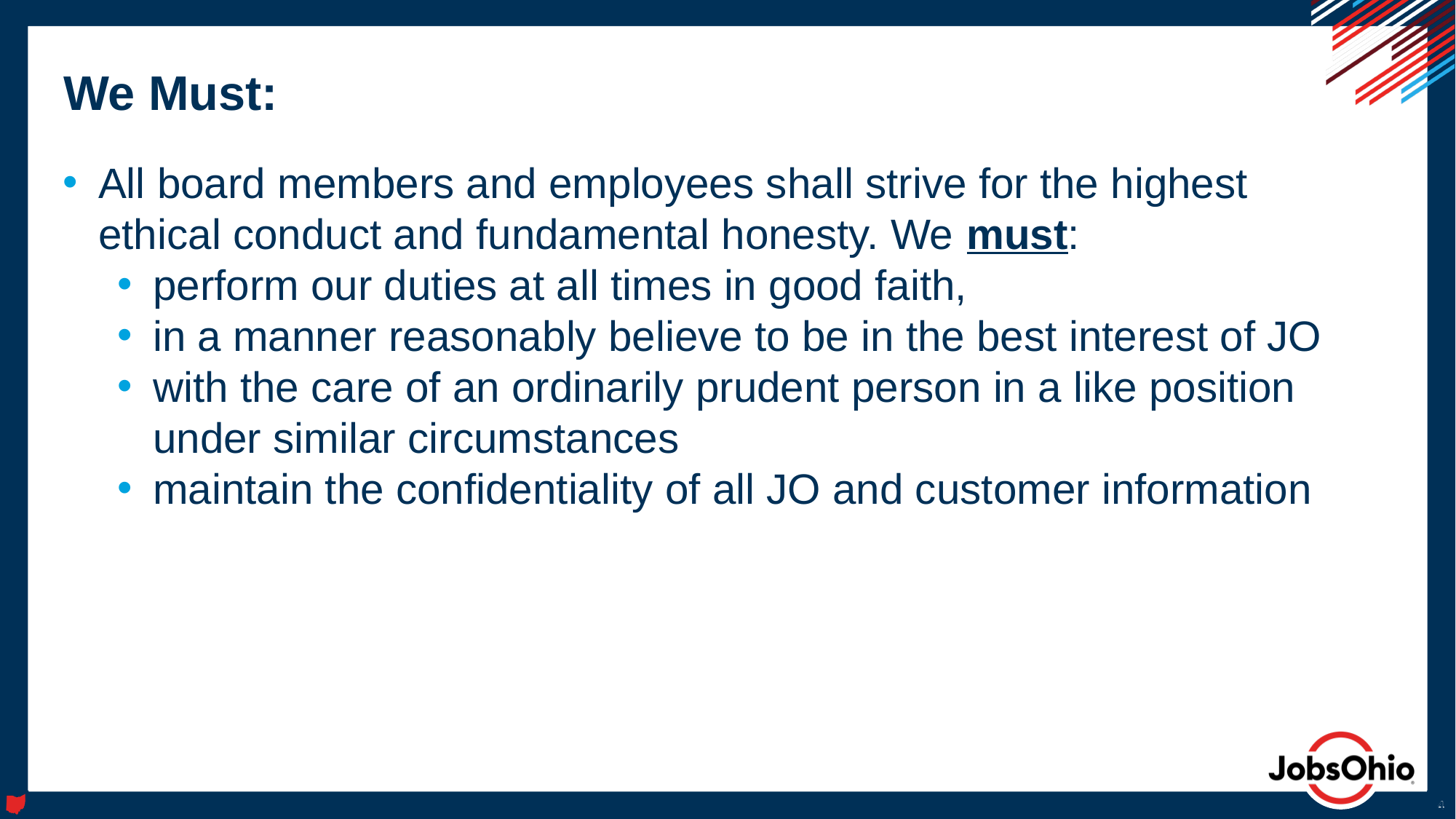

# We Must:

All board members and employees shall strive for the highest ethical conduct and fundamental honesty. We must:
perform our duties at all times in good faith,
in a manner reasonably believe to be in the best interest of JO
with the care of an ordinarily prudent person in a like position under similar circumstances
maintain the confidentiality of all JO and customer information

4